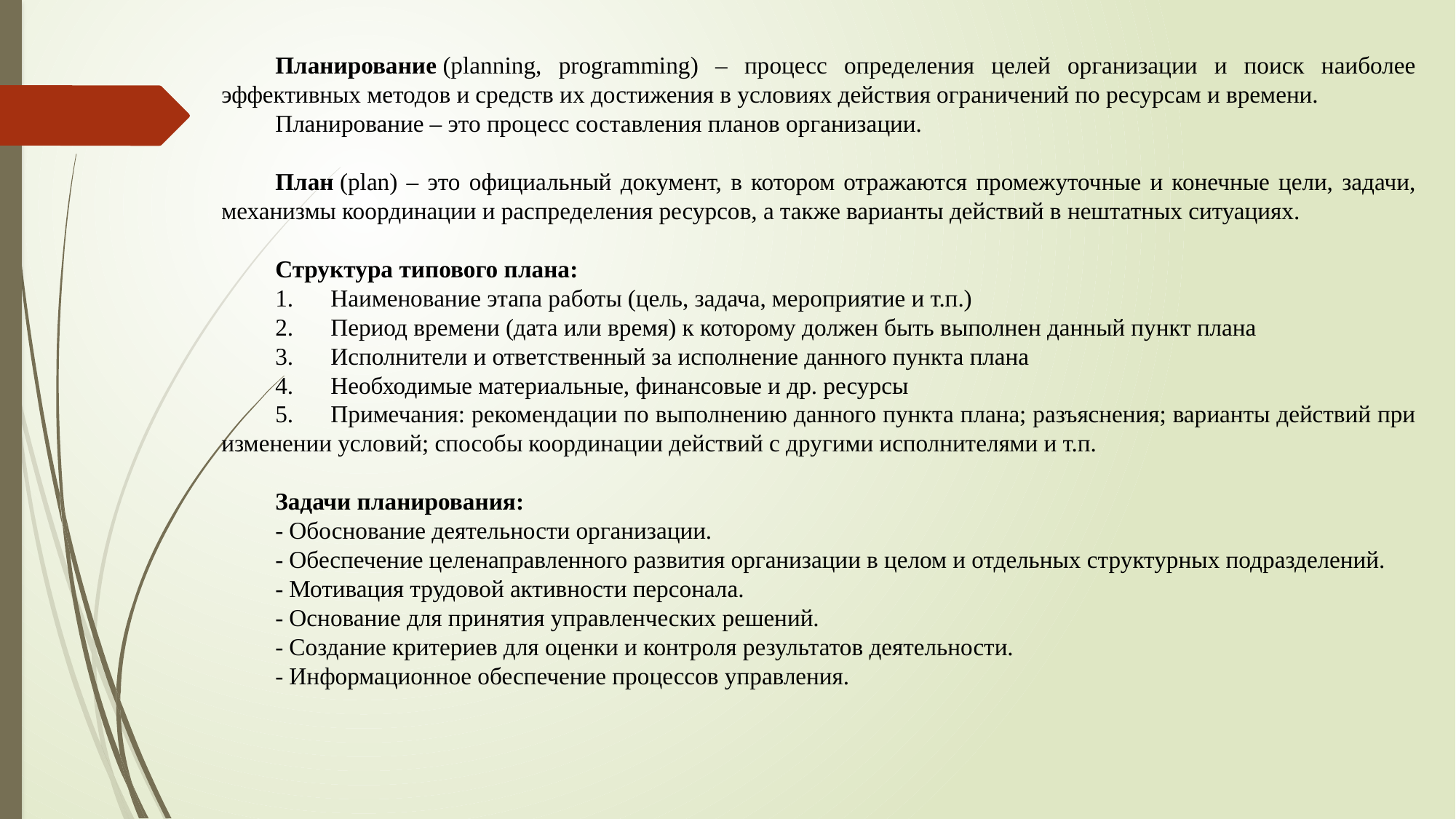

Планирование (planning, programming) – процесс определения целей организации и поиск наиболее эффективных методов и средств их достижения в условиях действия ограничений по ресурсам и времени.
Планирование – это процесс составления планов организации.

План (plan) – это официальный документ, в котором отражаются промежуточные и конечные цели, задачи, механизмы координации и распределения ресурсов, а также варианты действий в нештатных ситуациях.

Структура типового плана:
1.	Наименование этапа работы (цель, задача, мероприятие и т.п.)
2.	Период времени (дата или время) к которому должен быть выполнен данный пункт плана
3.	Исполнители и ответственный за исполнение данного пункта плана
4.	Необходимые материальные, финансовые и др. ресурсы
5.	Примечания: рекомендации по выполнению данного пункта плана; разъяснения; варианты действий при изменении условий; способы координации действий с другими исполнителями и т.п.

Задачи планирования:
- Обоснование деятельности организации.
- Обеспечение целенаправленного развития организации в целом и отдельных структурных подразделений.
- Мотивация трудовой активности персонала.
- Основание для принятия управленческих решений.
- Создание критериев для оценки и контроля результатов деятельности.
- Информационное обеспечение процессов управления.